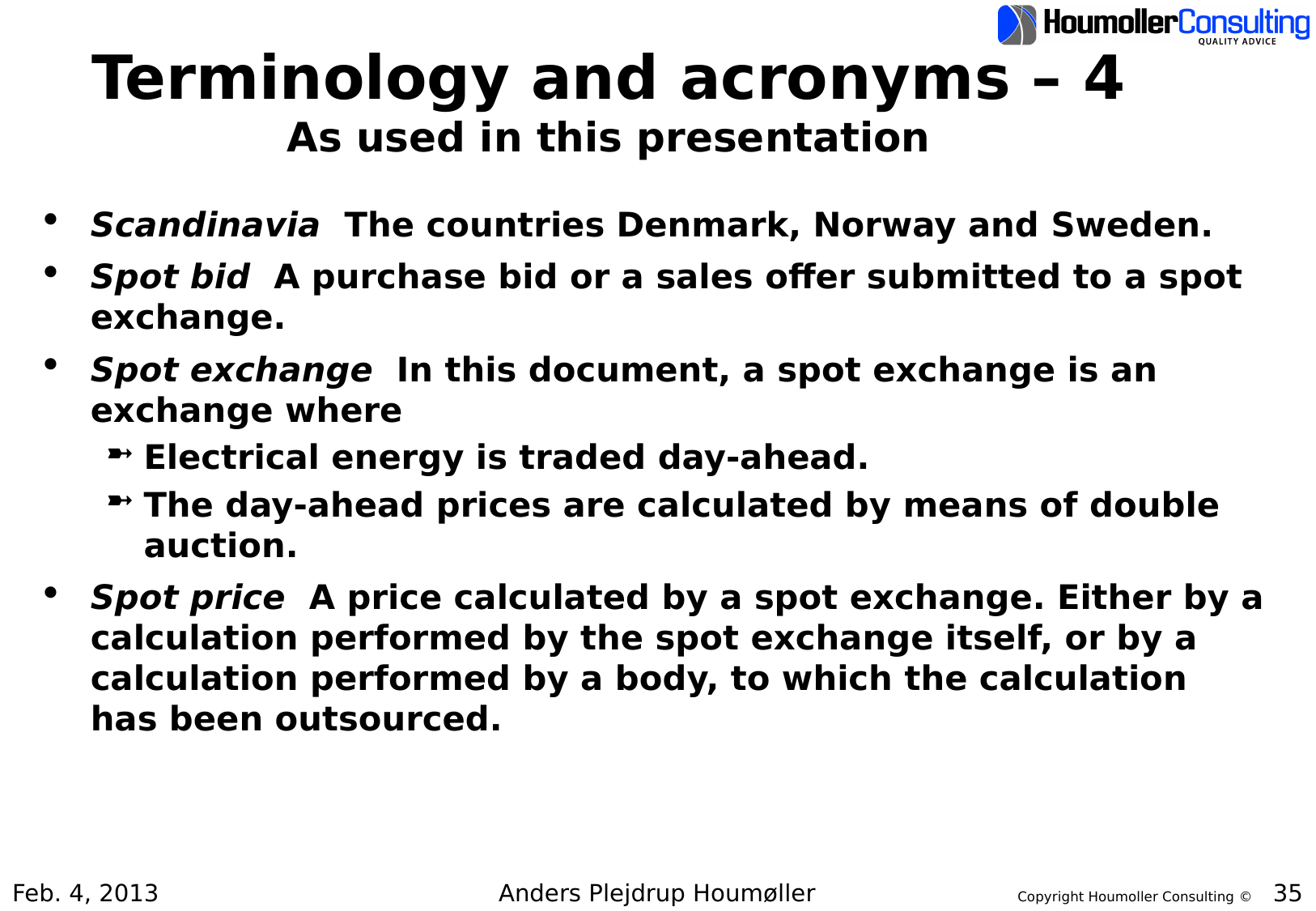

# Terminology and acronyms – 4 As used in this presentation
Scandinavia  The countries Denmark, Norway and Sweden.
Spot bid  A purchase bid or a sales offer submitted to a spot exchange.
Spot exchange  In this document, a spot exchange is an exchange where
Electrical energy is traded day-ahead.
The day-ahead prices are calculated by means of double auction.
Spot price  A price calculated by a spot exchange. Either by a calculation performed by the spot exchange itself, or by a calculation performed by a body, to which the calculation has been outsourced.
Feb. 4, 2013
Anders Plejdrup Houmøller
35